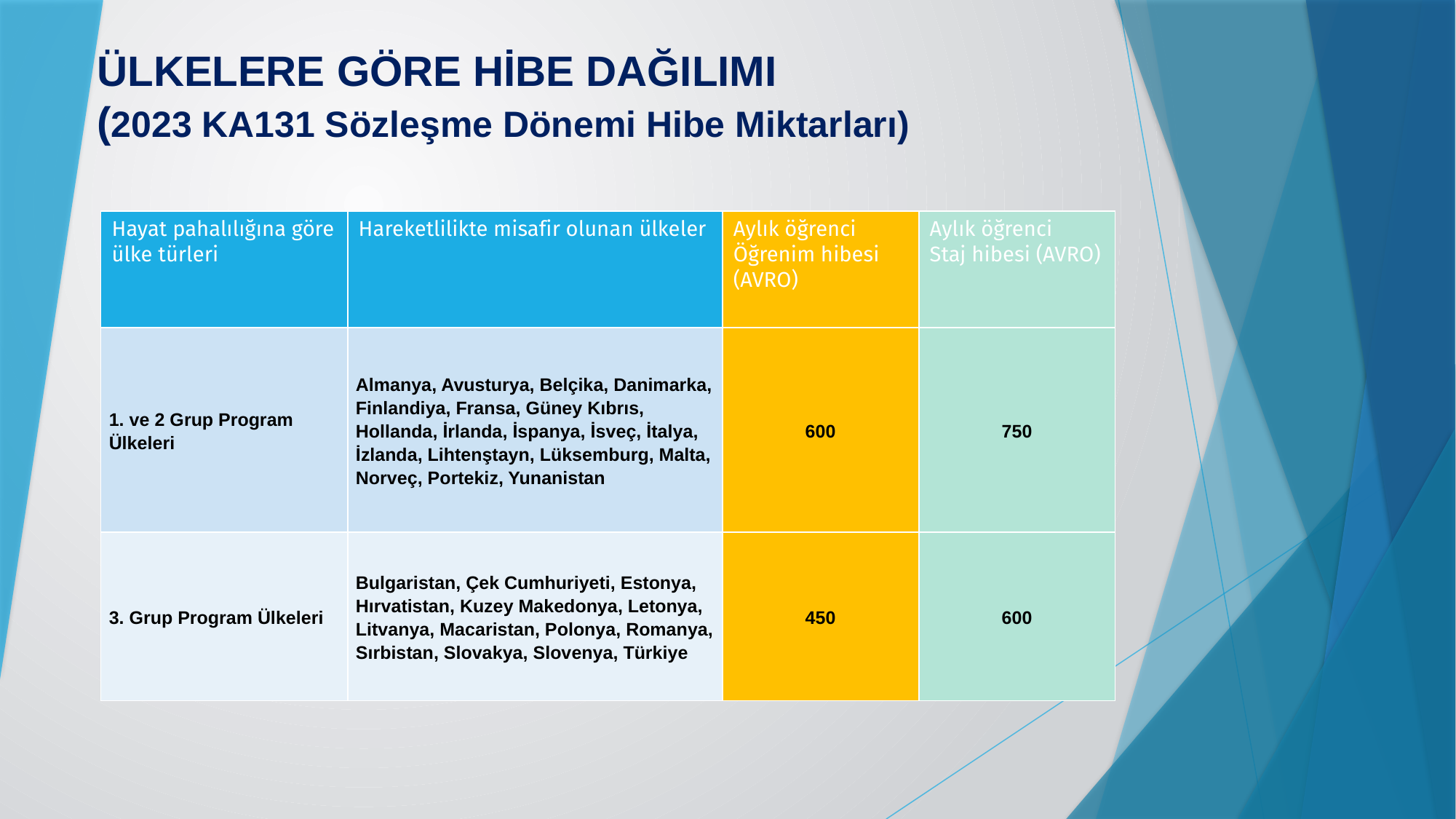

# ÜLKELERE GÖRE HİBE DAĞILIMI (2023 KA131 Sözleşme Dönemi Hibe Miktarları)
| Hayat pahalılığına göre ülke türleri | Hareketlilikte misafir olunan ülkeler | Aylık öğrenci Öğrenim hibesi (AVRO) | Aylık öğrenci Staj hibesi (AVRO) |
| --- | --- | --- | --- |
| 1. ve 2 Grup Program Ülkeleri | Almanya, Avusturya, Belçika, Danimarka, Finlandiya, Fransa, Güney Kıbrıs, Hollanda, İrlanda, İspanya, İsveç, İtalya, İzlanda, Lihtenştayn, Lüksemburg, Malta, Norveç, Portekiz, Yunanistan | 600 | 750 |
| 3. Grup Program Ülkeleri | Bulgaristan, Çek Cumhuriyeti, Estonya, Hırvatistan, Kuzey Makedonya, Letonya, Litvanya, Macaristan, Polonya, Romanya, Sırbistan, Slovakya, Slovenya, Türkiye | 450 | 600 |